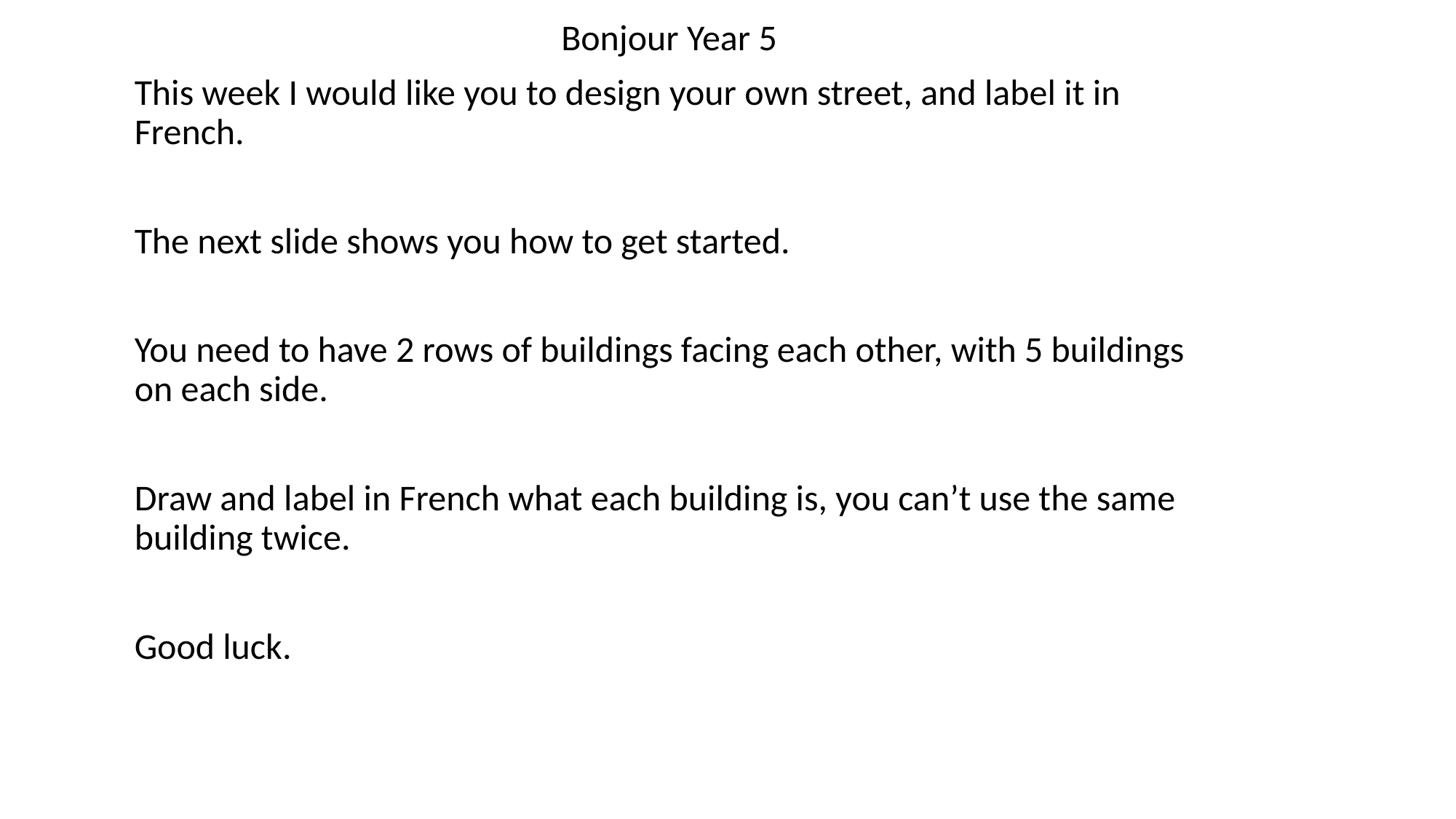

Bonjour Year 5
This week I would like you to design your own street, and label it in French.

The next slide shows you how to get started.

You need to have 2 rows of buildings facing each other, with 5 buildings on each side.

Draw and label in French what each building is, you can’t use the same building twice.

Good luck.